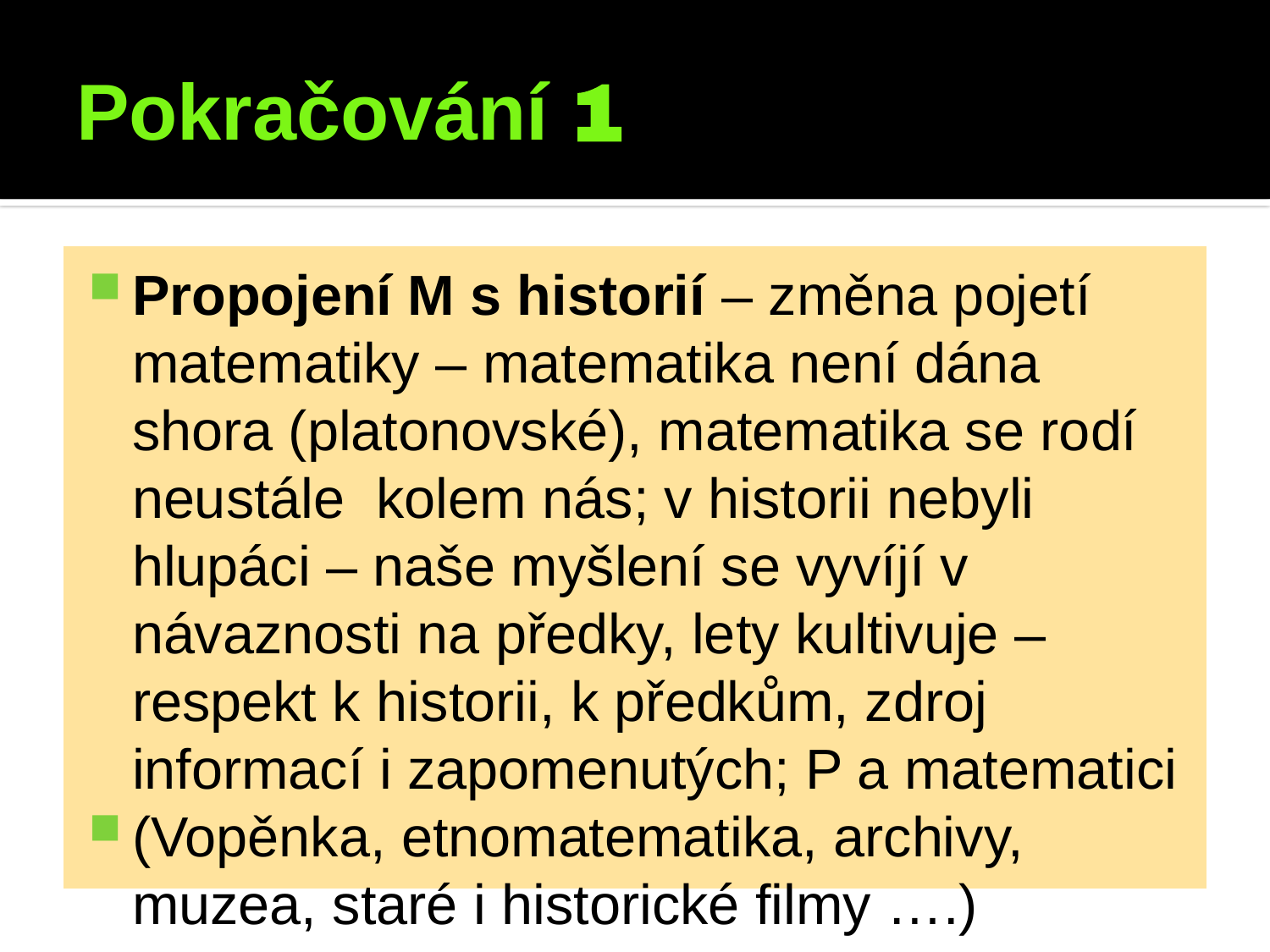

# Pokračování 1
Propojení M s historií – změna pojetí matematiky – matematika není dána shora (platonovské), matematika se rodí neustále  kolem nás; v historii nebyli hlupáci – naše myšlení se vyvíjí v návaznosti na předky, lety kultivuje – respekt k historii, k předkům, zdroj informací i zapomenutých; P a matematici
(Vopěnka, etnomatematika, archivy, muzea, staré i historické filmy ….)